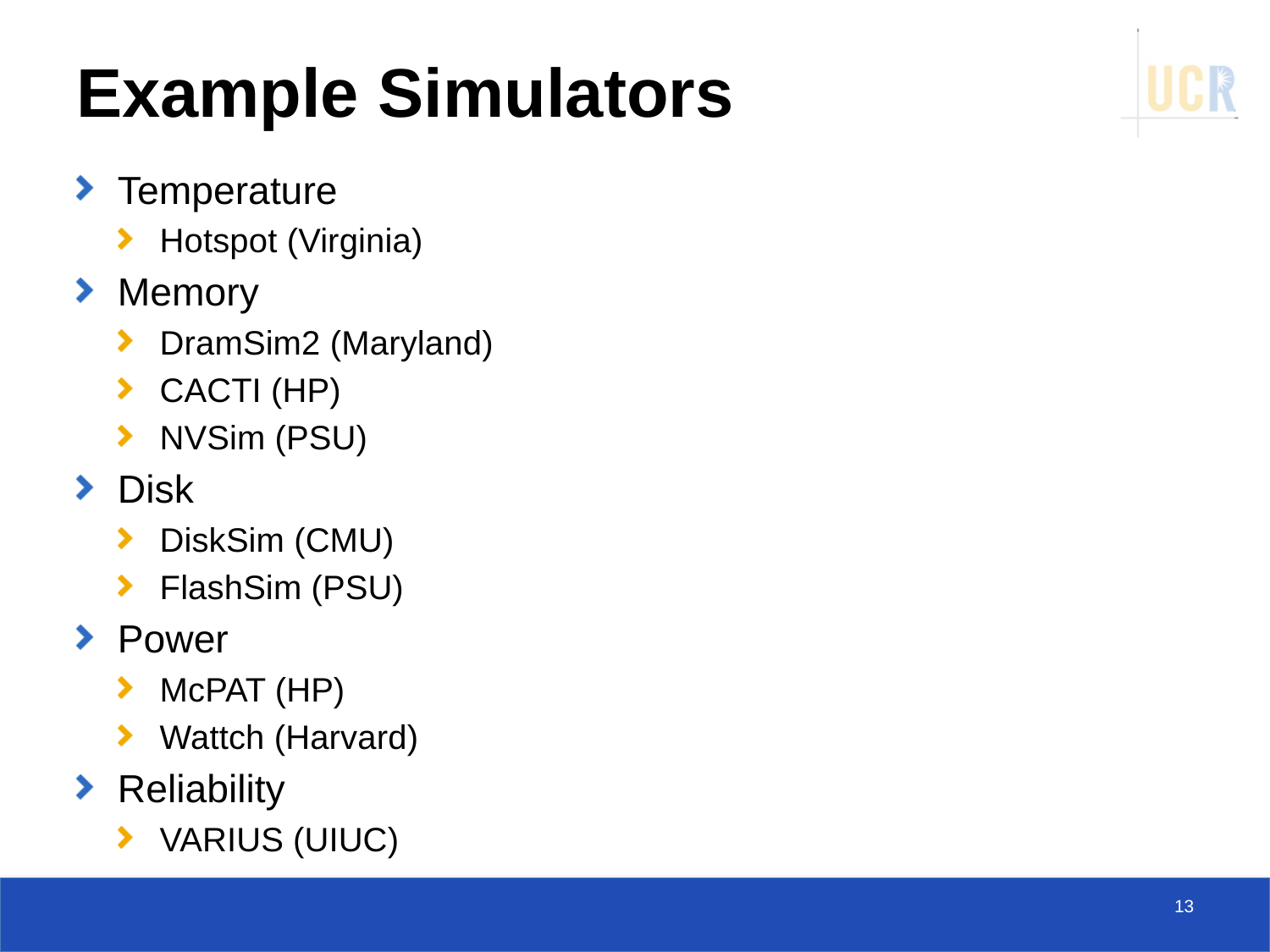

# Example Simulators
Temperature
Hotspot (Virginia)
Memory
DramSim2 (Maryland)
CACTI (HP)
NVSim (PSU)
Disk
DiskSim (CMU)
FlashSim (PSU)
Power
McPAT (HP)
Wattch (Harvard)
Reliability
VARIUS (UIUC)
13